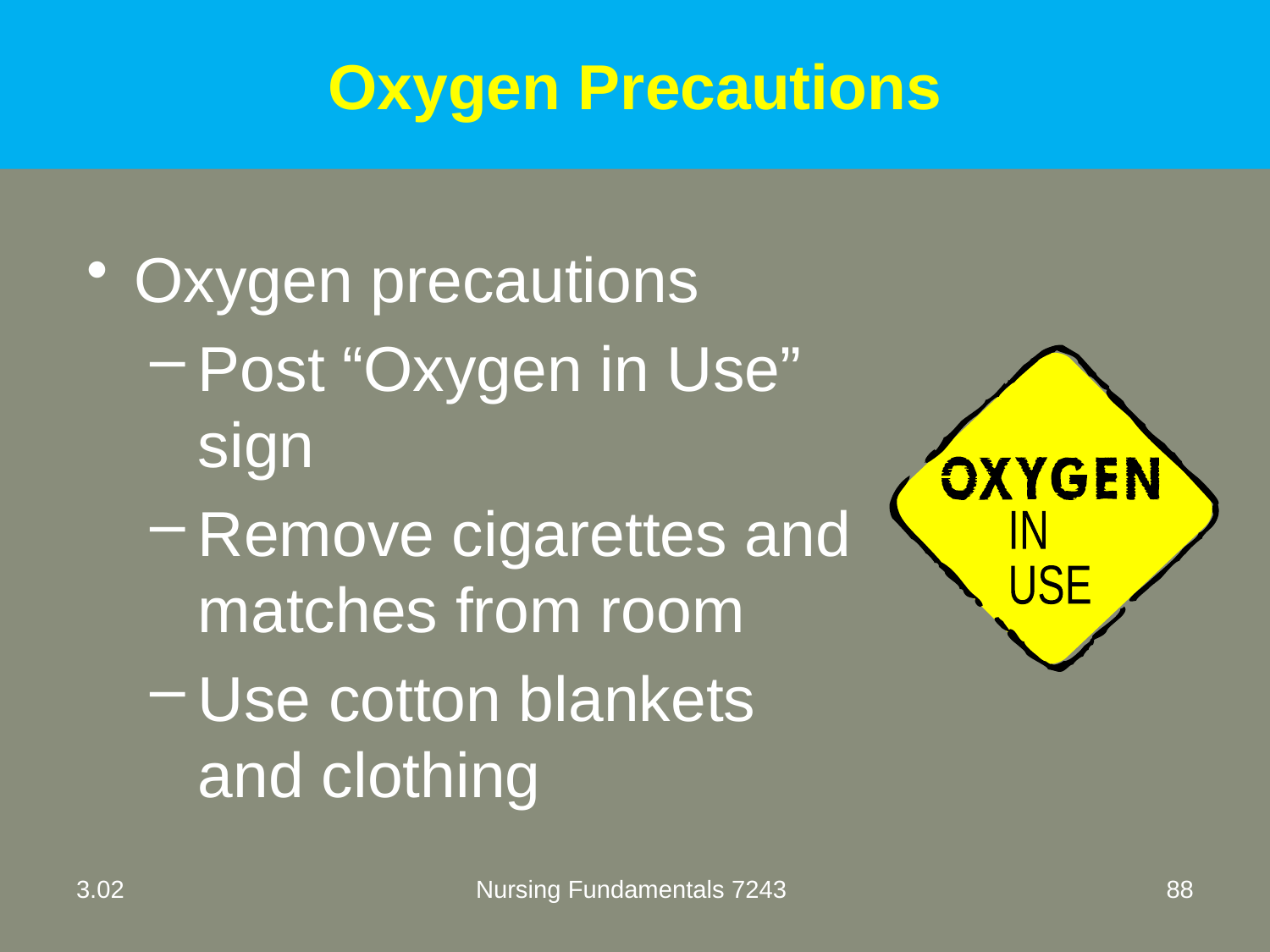

# Oxygen Precautions
Oxygen precautions
Post “Oxygen in Use” sign
Remove cigarettes and matches from room
Use cotton blankets and clothing

IN
USE

3.02
Nursing Fundamentals 7243
88